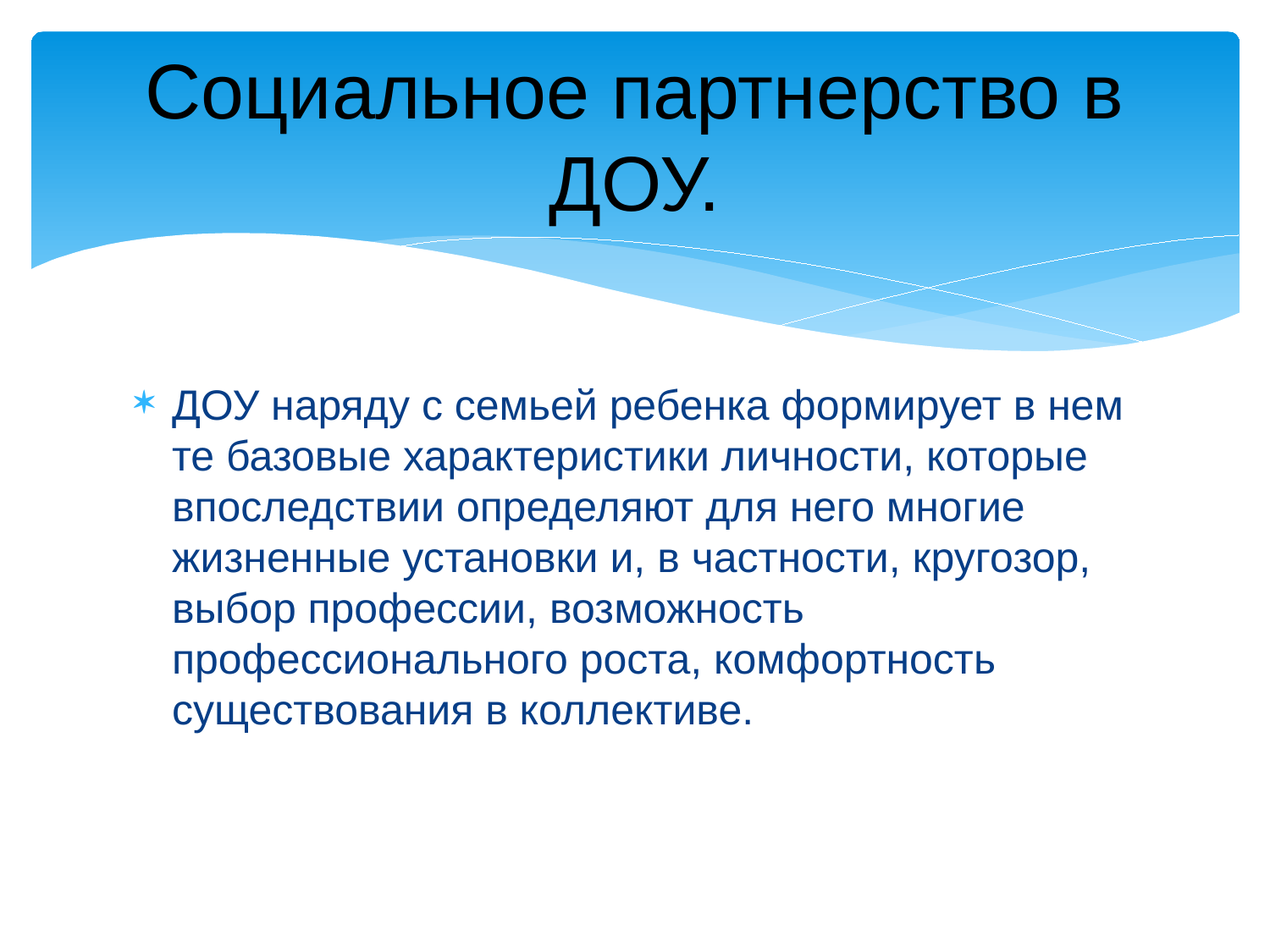

# Социальное партнерство в ДОУ.
ДОУ наряду с семьей ребенка формирует в нем те базовые характеристики личности, которые впоследствии определяют для него многие жизненные установки и, в частности, кругозор, выбор профессии, возможность профессионального роста, комфортность существования в коллективе.